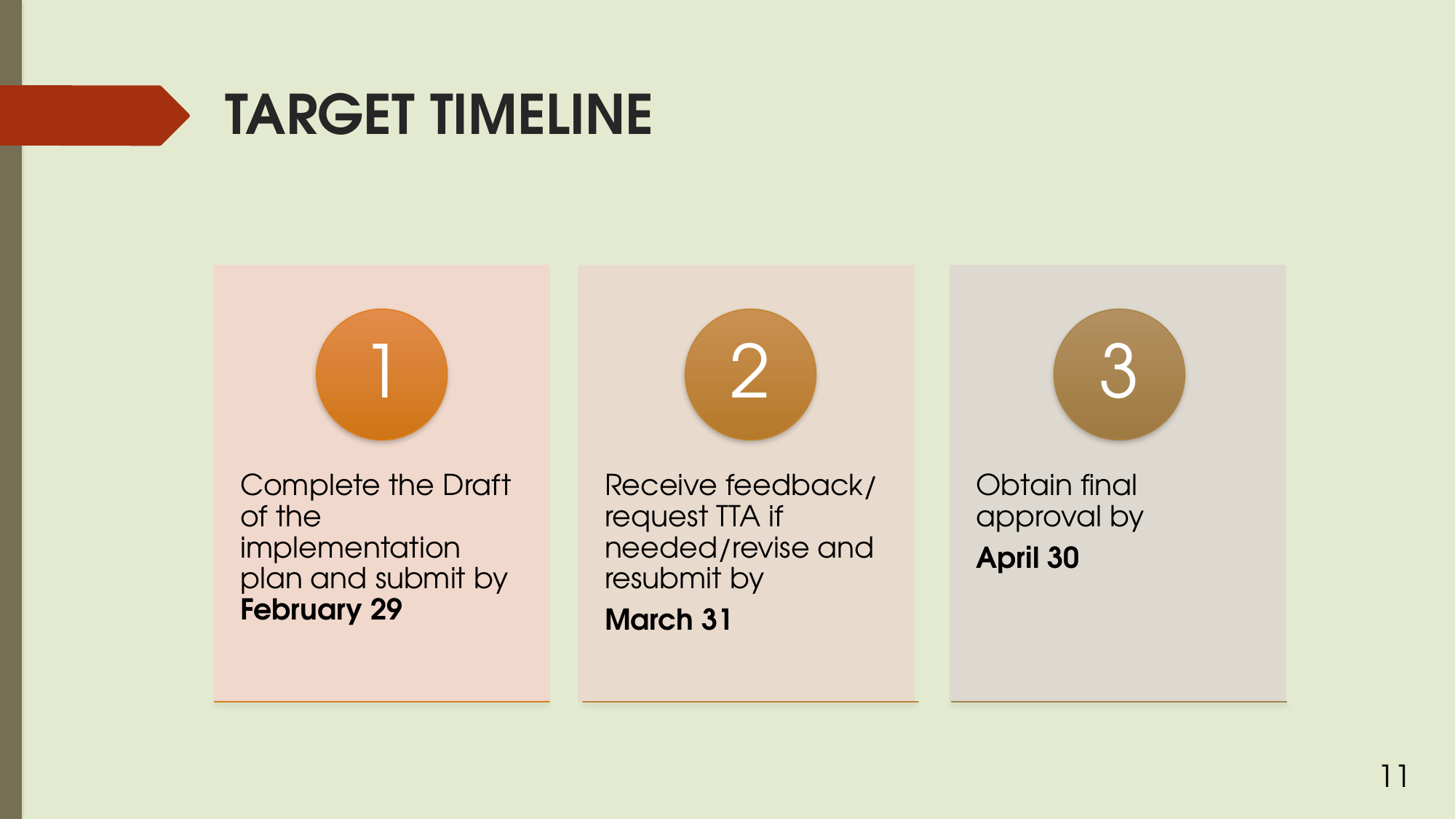

Target timeline

Complete the Draft of the implementation plan and submit by February 29
1
Receive feedback/ request TTA if needed/revise and resubmit by
March 31
2
Obtain final approval by
April 30
3
11